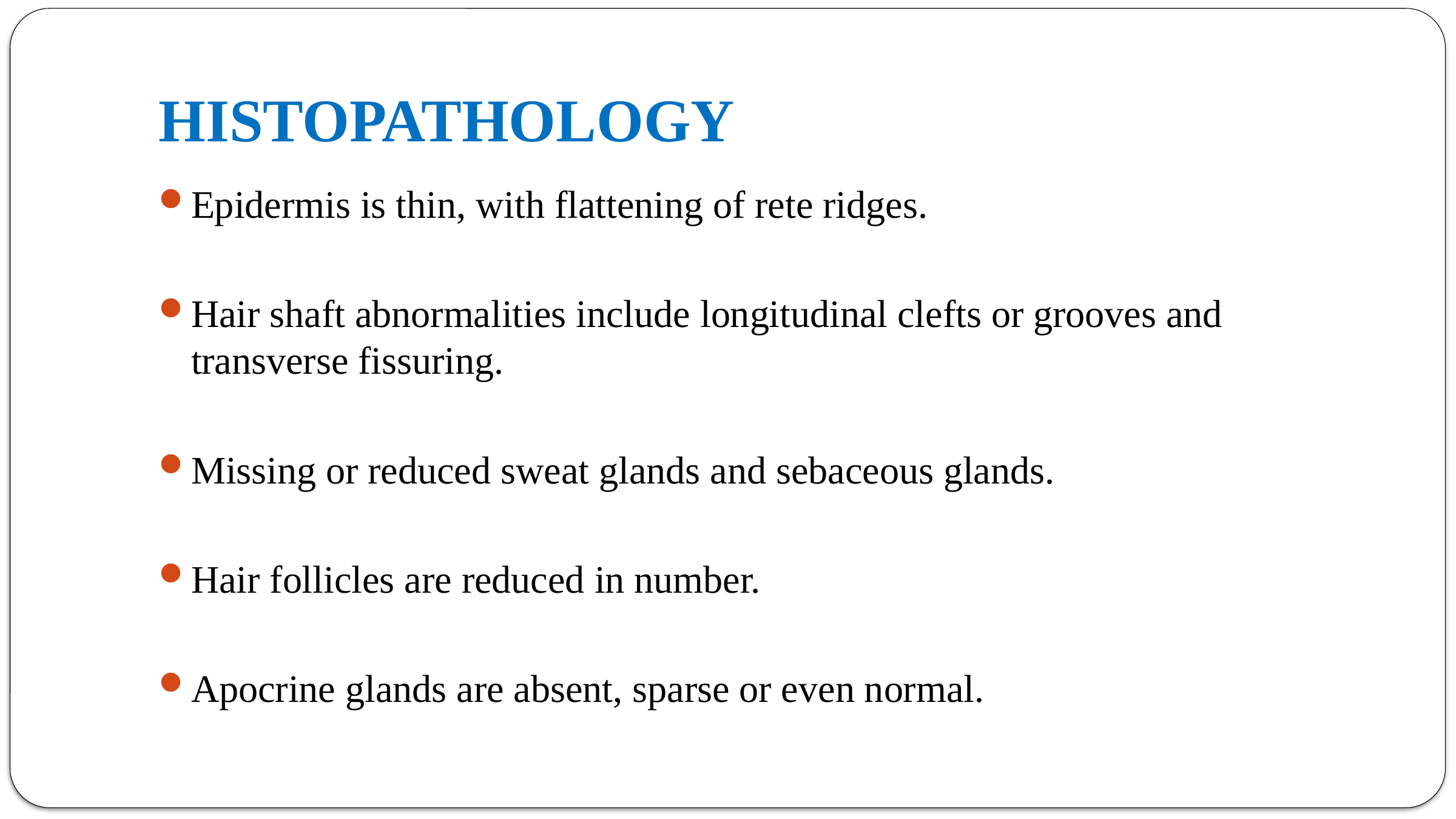

# HISTOPATHOLOGY
Epidermis is thin, with flattening of rete ridges.

Hair shaft abnormalities include longitudinal clefts or grooves and transverse fissuring.

Missing or reduced sweat glands and sebaceous glands.

Hair follicles are reduced in number.

Apocrine glands are absent, sparse or even normal.